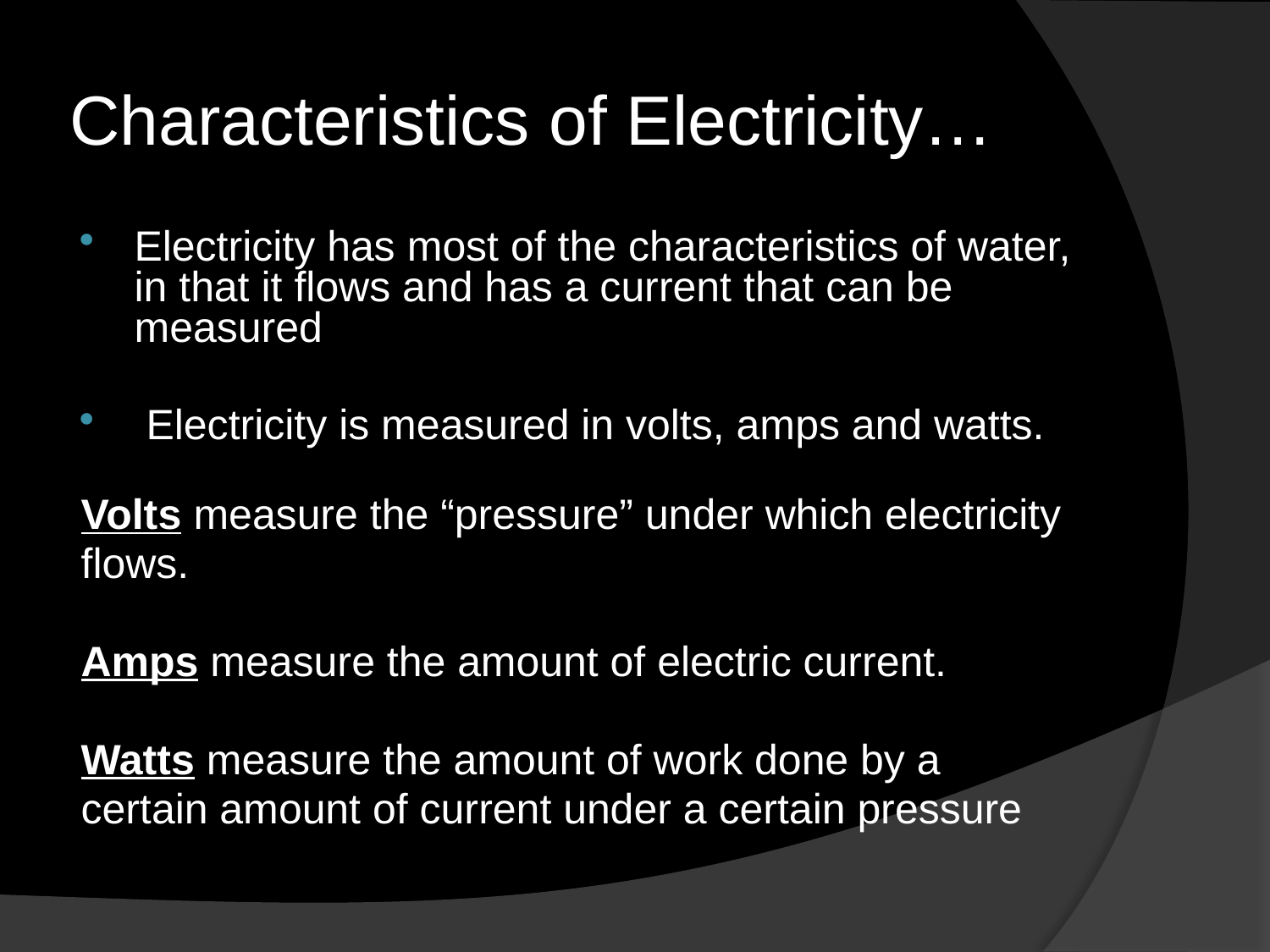

# Characteristics of Electricity…
Electricity has most of the characteristics of water, in that it flows and has a current that can be measured

 Electricity is measured in volts, amps and watts.
Volts measure the “pressure” under which electricity
flows.

Amps measure the amount of electric current.

Watts measure the amount of work done by a
certain amount of current under a certain pressure